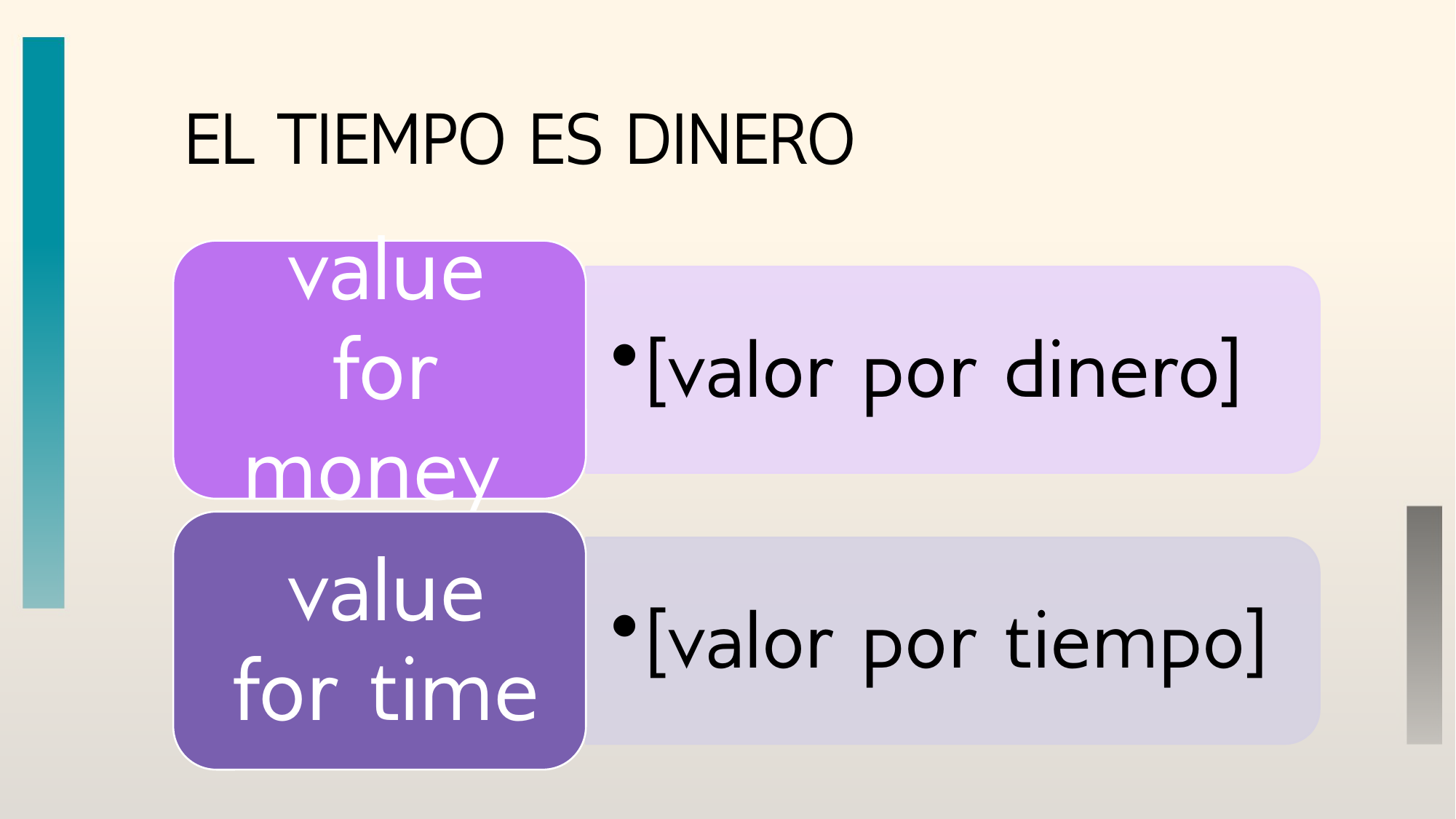

# El tiempo es dinero
[valor por dinero]
value for money
[valor por tiempo]
value for time